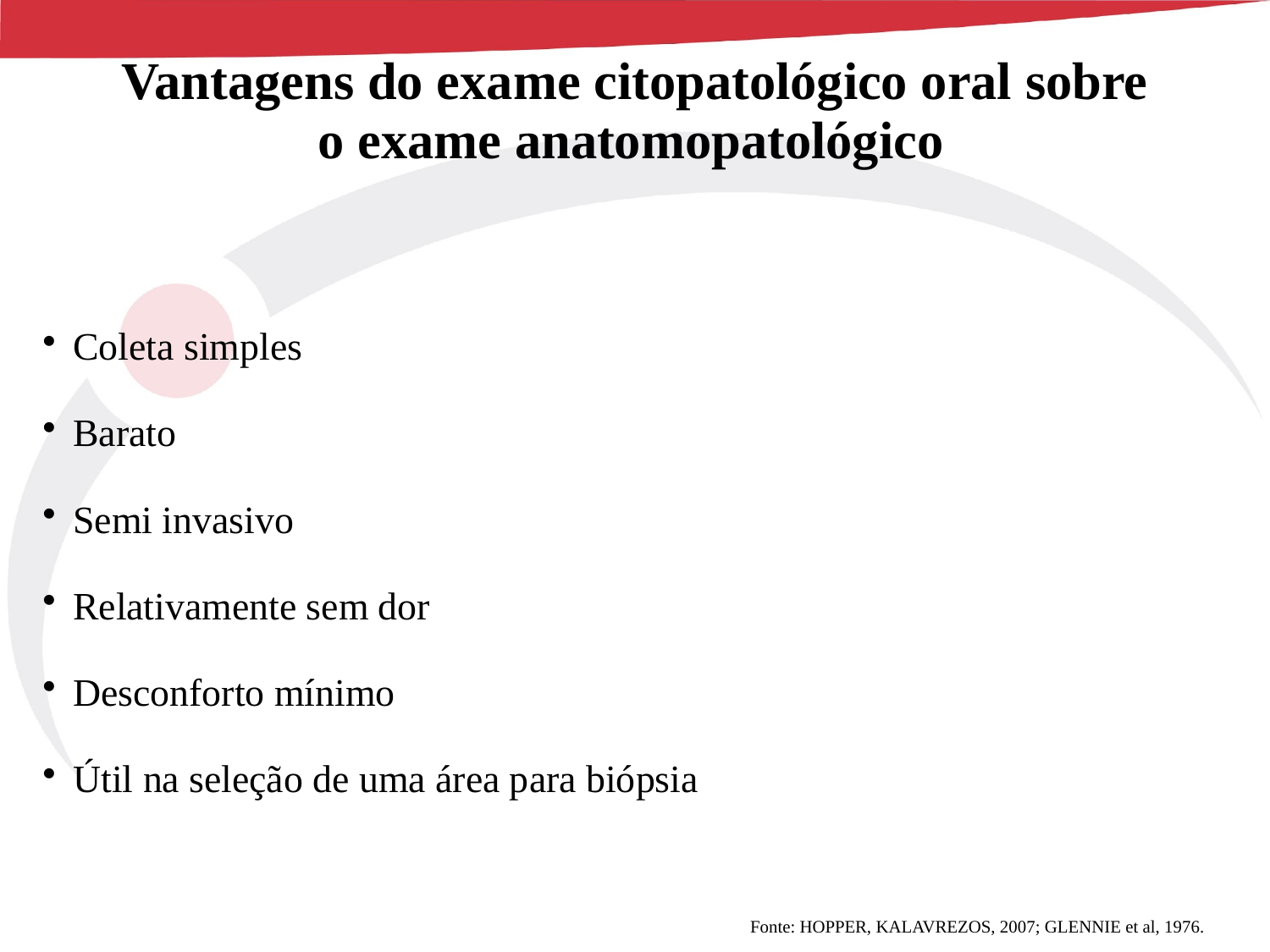

Vantagens do exame citopatológico oral sobre o exame anatomopatológico
Coleta simples

Barato

Semi invasivo

Relativamente sem dor

Desconforto mínimo

Útil na seleção de uma área para biópsia
Fonte: HOPPER, KALAVREZOS, 2007; GLENNIE et al, 1976.